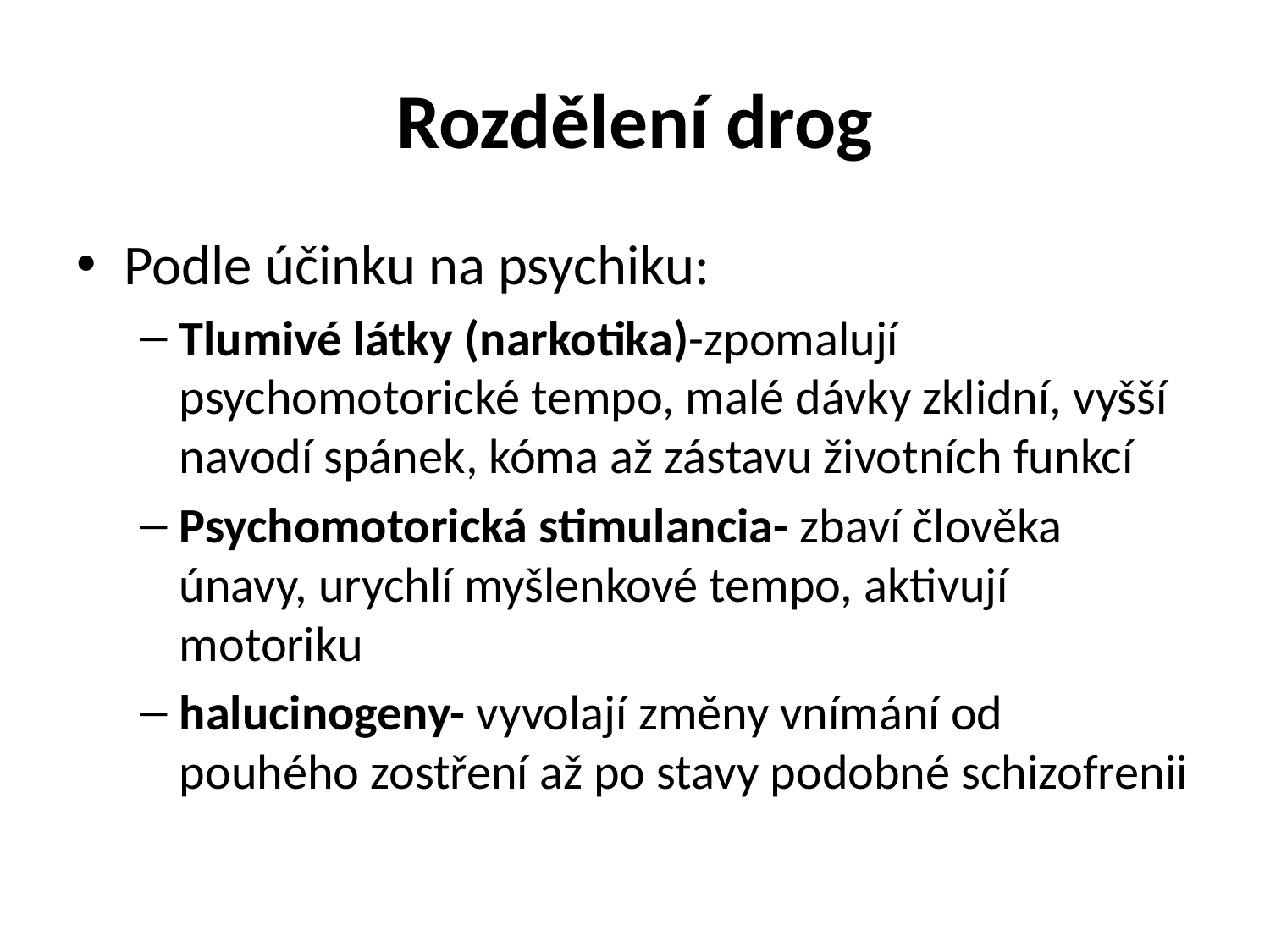

# Rozdělení drog
Podle účinku na psychiku:
Tlumivé látky (narkotika)-zpomalují psychomotorické tempo, malé dávky zklidní, vyšší navodí spánek, kóma až zástavu životních funkcí
Psychomotorická stimulancia- zbaví člověka únavy, urychlí myšlenkové tempo, aktivují motoriku
halucinogeny- vyvolají změny vnímání od pouhého zostření až po stavy podobné schizofrenii